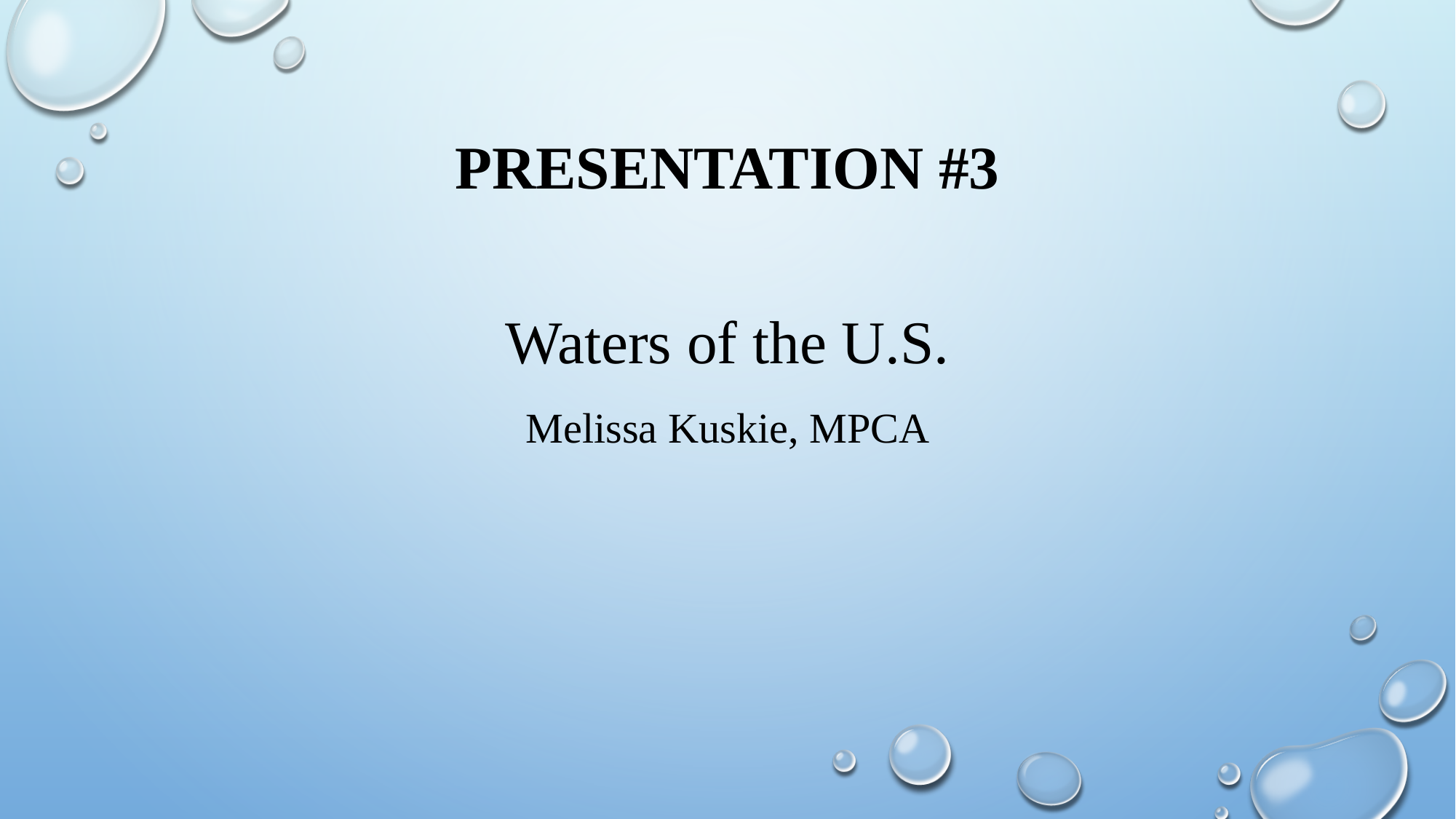

# Presentation #3
Waters of the U.S.
Melissa Kuskie, MPCA